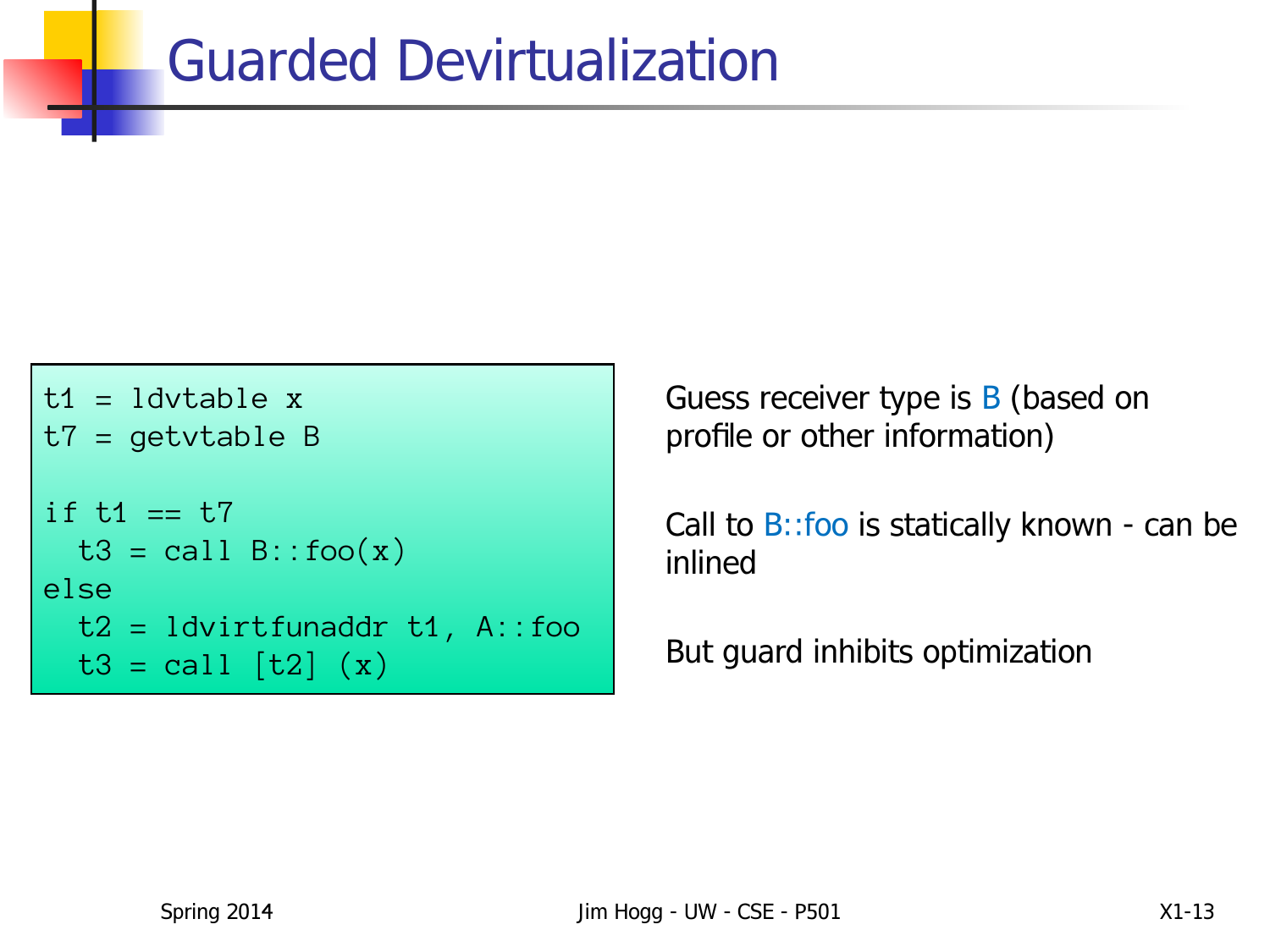

# Guarded Devirtualization
t1 = ldvtable x
t7 = getvtable B

if t1 == t7
  t3 = call B::foo(x)
else
  t2 = ldvirtfunaddr t1, A::foo
  t3 = call [t2] (x)
Guess receiver type is B (based on profile or other information)

Call to B::foo is statically known - can be inlined

But guard inhibits optimization
Spring 2014
Jim Hogg - UW - CSE - P501
X1-13